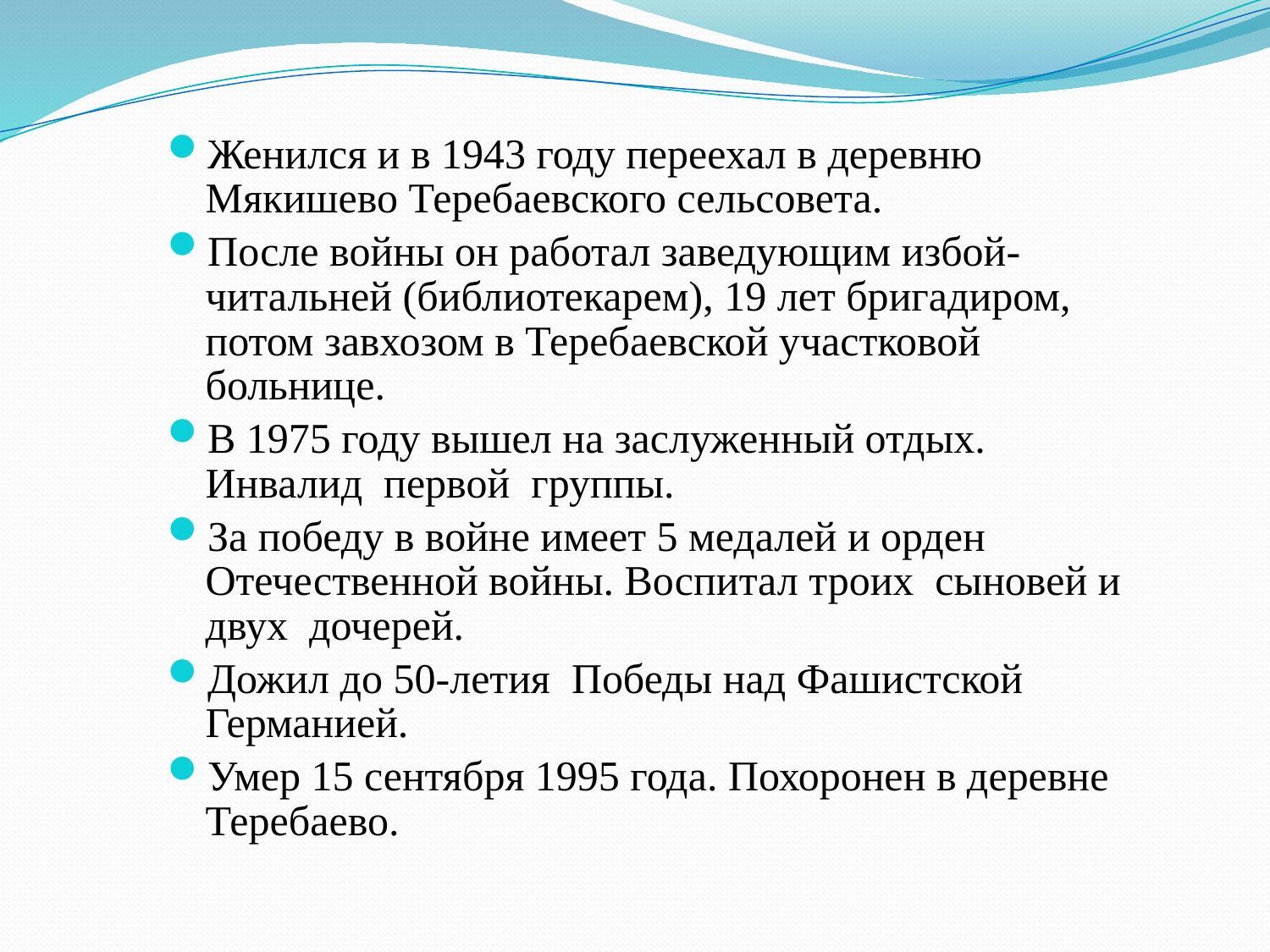

Женился и в 1943 году переехал в деревню Мякишево Теребаевского сельсовета.
После войны он работал заведующим избой- читальней (библиотекарем), 19 лет бригадиром, потом завхозом в Теребаевской участковой больнице.
В 1975 году вышел на заслуженный отдых. Инвалид  первой  группы.
За победу в войне имеет 5 медалей и орден Отечественной войны. Воспитал троих  сыновей и двух  дочерей.
Дожил до 50-летия  Победы над Фашистской  Германией.
Умер 15 сентября 1995 года. Похоронен в деревне Теребаево.